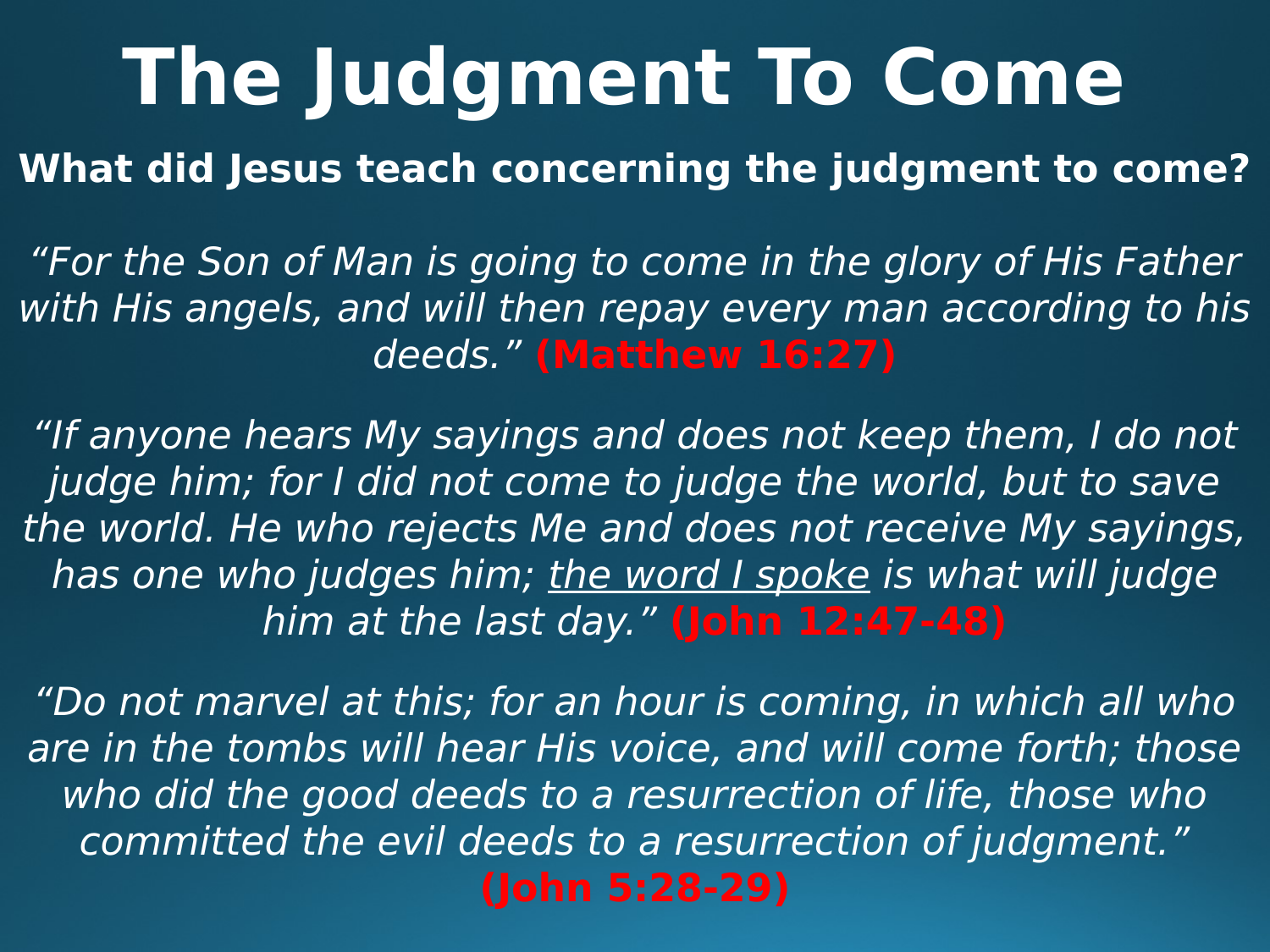

The Judgment To Come

What did Jesus teach concerning the judgment to come?

“For the Son of Man is going to come in the glory of His Father with His angels, and will then repay every man according to his deeds.” (Matthew 16:27)

“If anyone hears My sayings and does not keep them, I do not judge him; for I did not come to judge the world, but to save the world. He who rejects Me and does not receive My sayings, has one who judges him; the word I spoke is what will judge him at the last day.” (John 12:47-48)

“Do not marvel at this; for an hour is coming, in which all who are in the tombs will hear His voice, and will come forth; those who did the good deeds to a resurrection of life, those who committed the evil deeds to a resurrection of judgment.”
(John 5:28-29)